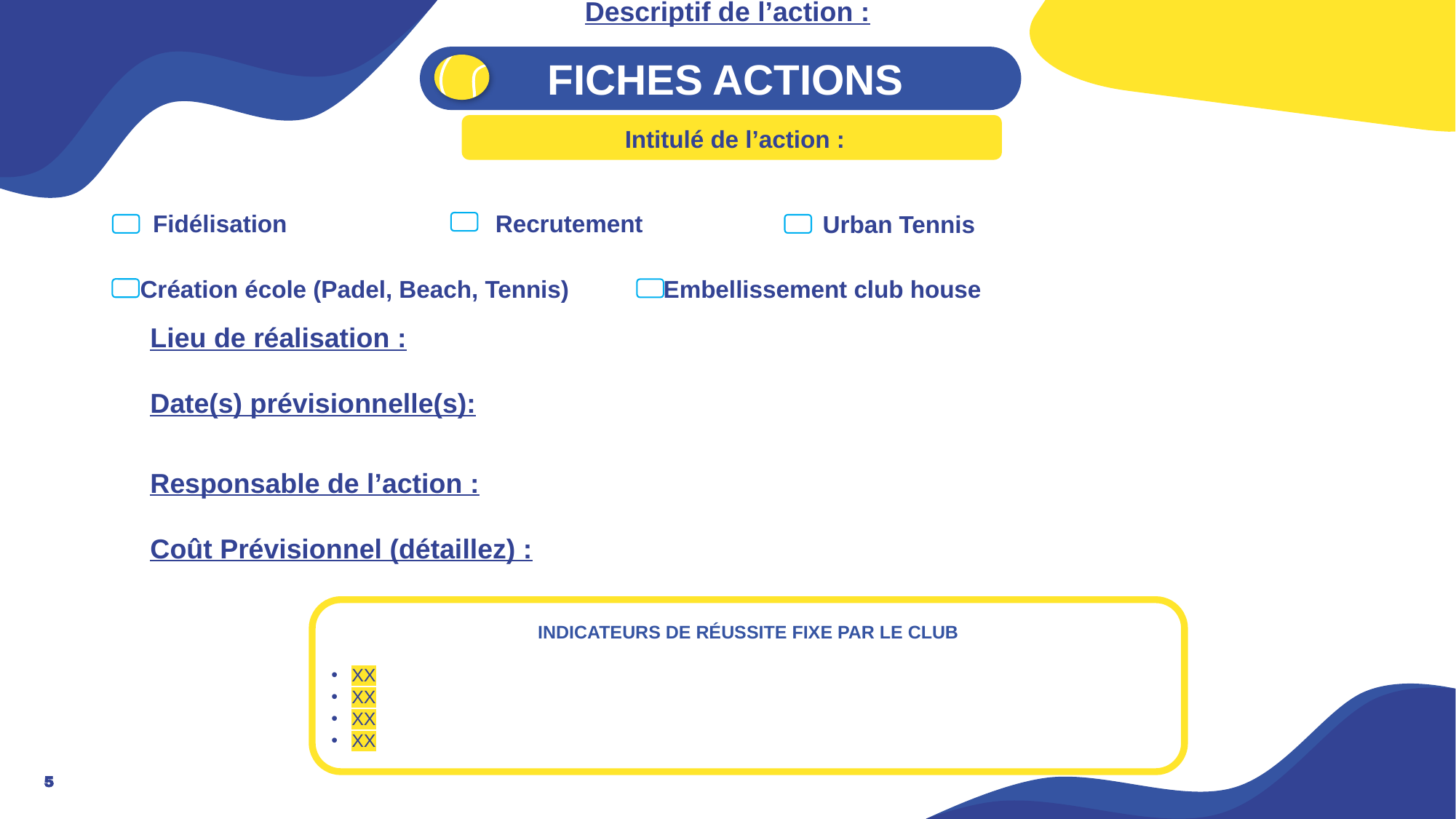

Descriptif de l’action :

FICHES ACTIONS

Intitulé de l’action :
Fidélisation
Recrutement
Urban Tennis

Création école (Padel, Beach, Tennis)
Embellissement club house

Lieu de réalisation :

Date(s) prévisionnelle(s):

Responsable de l’action :

Coût Prévisionnel (détaillez) :
INDICATEURS DE RÉUSSITE FIXE PAR LE CLUB

XX
XX
XX
XX
5